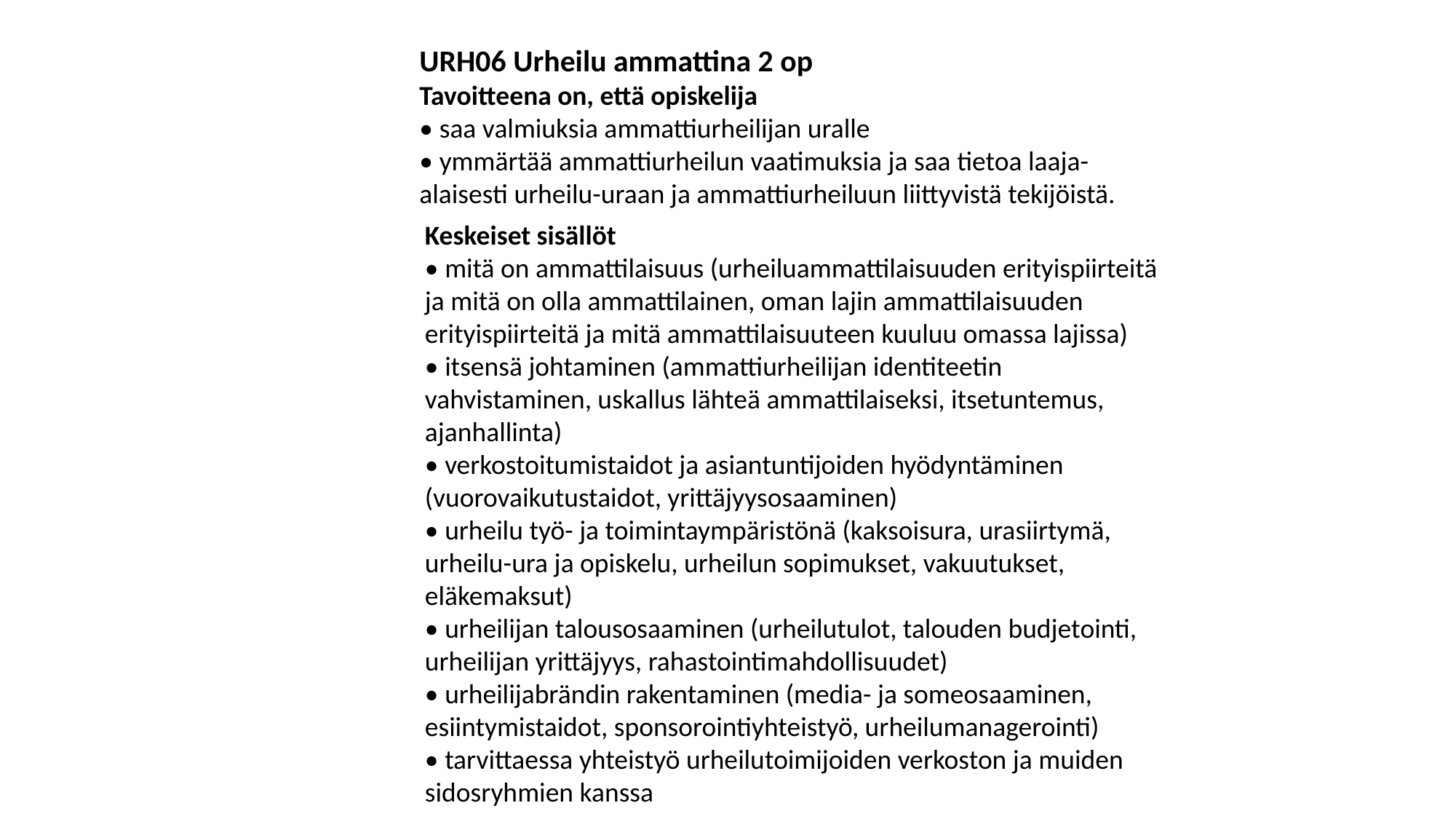

URH06 Urheilu ammattina 2 op
Tavoitteena on, että opiskelija
• saa valmiuksia ammattiurheilijan uralle
• ymmärtää ammattiurheilun vaatimuksia ja saa tietoa laaja-alaisesti urheilu-uraan ja ammattiurheiluun liittyvistä tekijöistä.
Keskeiset sisällöt
• mitä on ammattilaisuus (urheiluammattilaisuuden erityispiirteitä ja mitä on olla ammattilainen, oman lajin ammattilaisuuden erityispiirteitä ja mitä ammattilaisuuteen kuuluu omassa lajissa)
• itsensä johtaminen (ammattiurheilijan identiteetin vahvistaminen, uskallus lähteä ammattilaiseksi, itsetuntemus, ajanhallinta)
• verkostoitumistaidot ja asiantuntijoiden hyödyntäminen (vuorovaikutustaidot, yrittäjyysosaaminen)
• urheilu työ- ja toimintaympäristönä (kaksoisura, urasiirtymä, urheilu-ura ja opiskelu, urheilun sopimukset, vakuutukset, eläkemaksut)
• urheilijan talousosaaminen (urheilutulot, talouden budjetointi, urheilijan yrittäjyys, rahastointimahdollisuudet)
• urheilijabrändin rakentaminen (media- ja someosaaminen, esiintymistaidot, sponsorointiyhteistyö, urheilumanagerointi)
• tarvittaessa yhteistyö urheilutoimijoiden verkoston ja muiden sidosryhmien kanssa